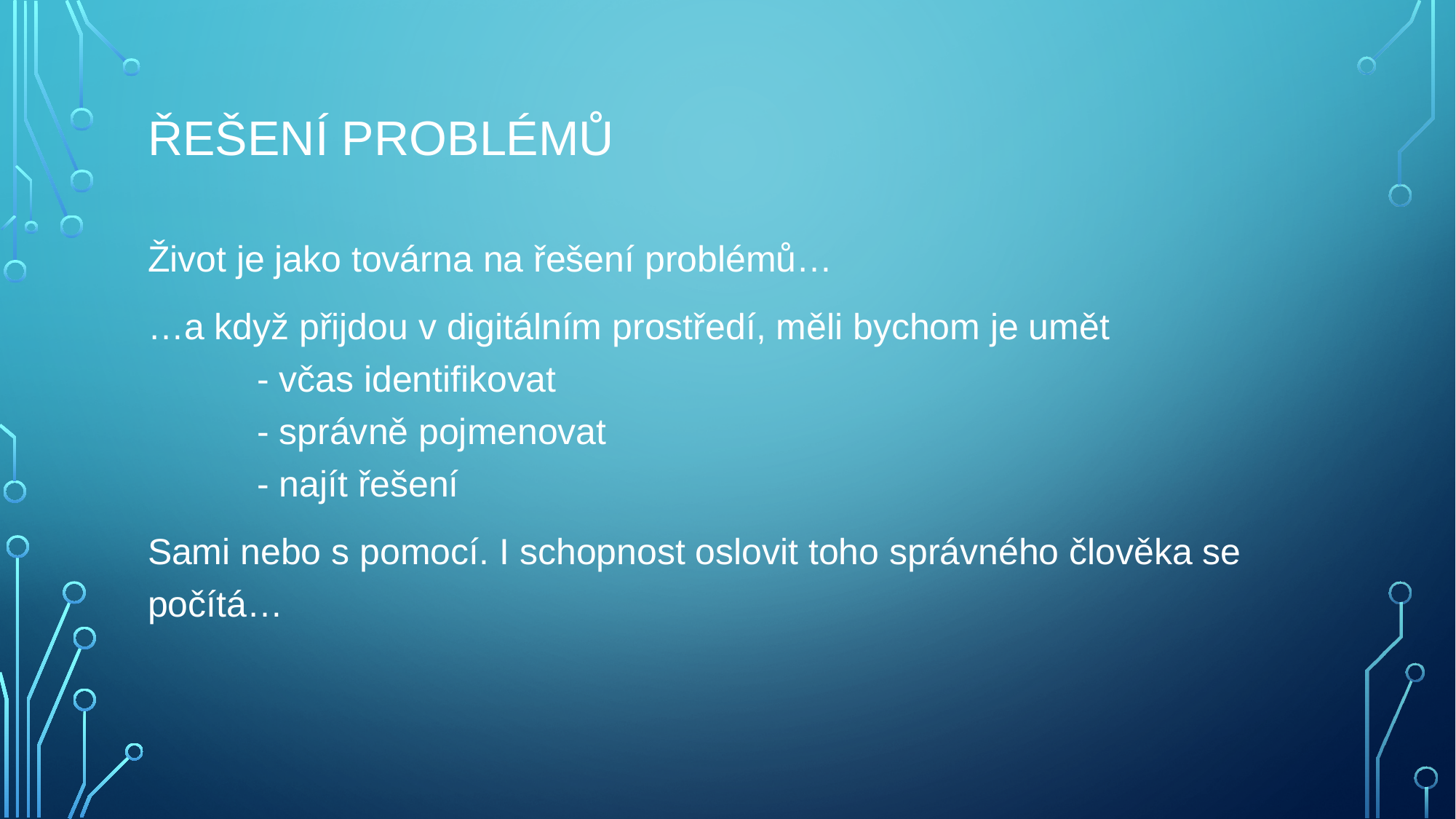

# Řešení problémů
Život je jako továrna na řešení problémů…
…a když přijdou v digitálním prostředí, měli bychom je umět
	- včas identifikovat
	- správně pojmenovat
	- najít řešení
Sami nebo s pomocí. I schopnost oslovit toho správného člověka se počítá…